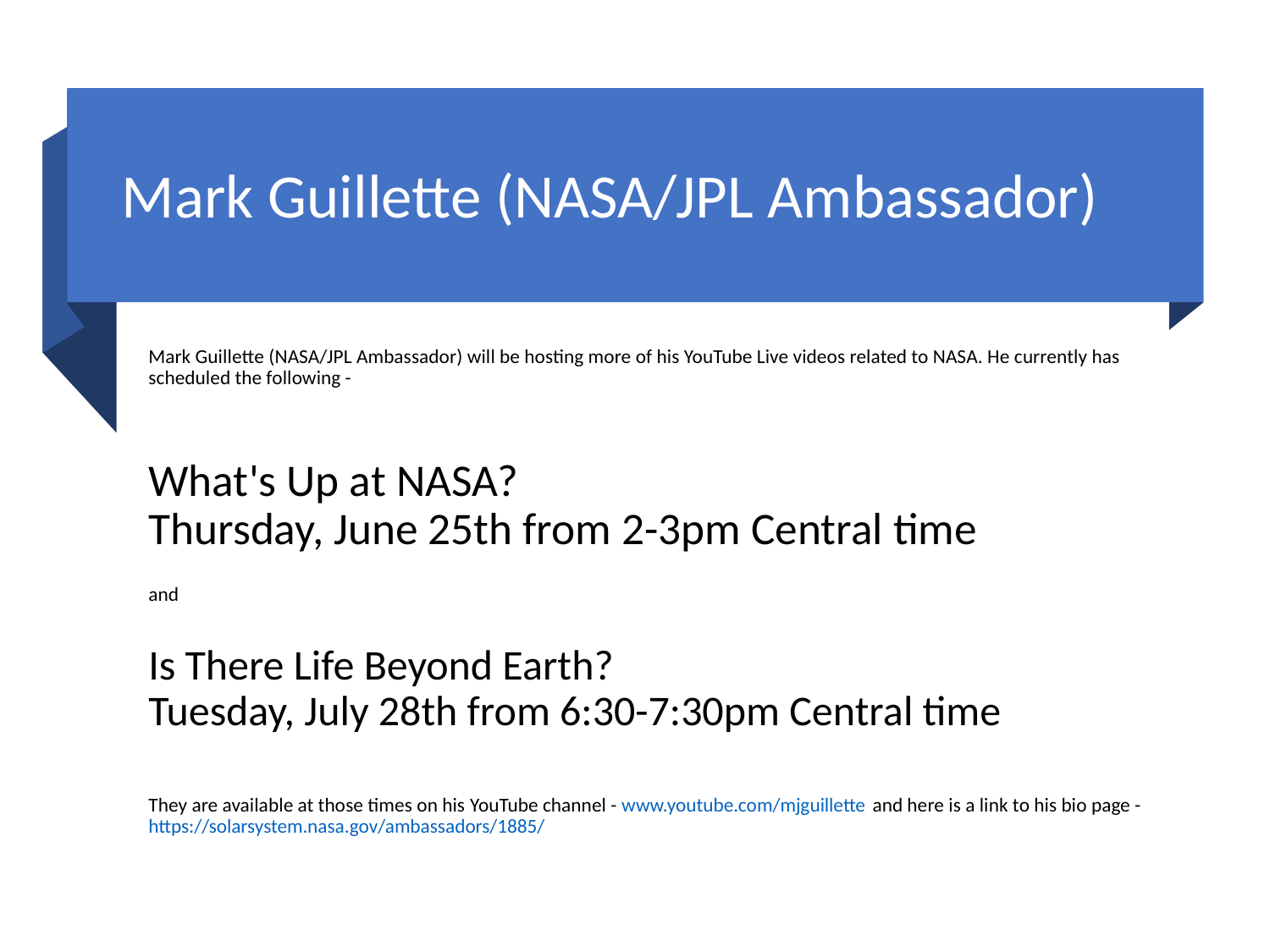

# Mark Guillette (NASA/JPL Ambassador)
Mark Guillette (NASA/JPL Ambassador) will be hosting more of his YouTube Live videos related to NASA. He currently has scheduled the following -

What's Up at NASA?
Thursday, June 25th from 2-3pm Central time
and

Is There Life Beyond Earth?
Tuesday, July 28th from 6:30-7:30pm Central time

They are available at those times on his YouTube channel - www.youtube.com/mjguillette and here is a link to his bio page - https://solarsystem.nasa.gov/ambassadors/1885/